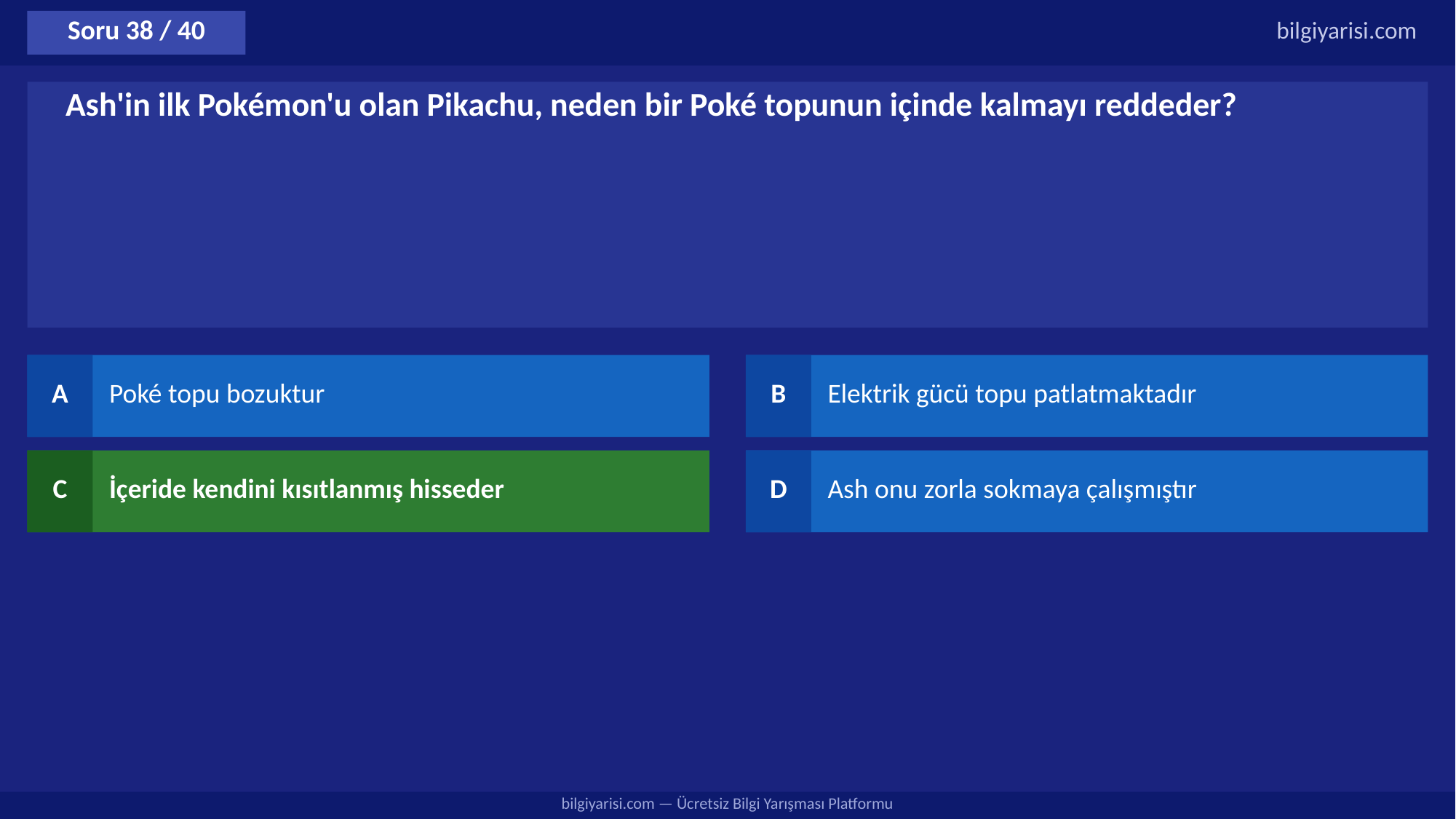

Soru 38 / 40
bilgiyarisi.com

Ash'in ilk Pokémon'u olan Pikachu, neden bir Poké topunun içinde kalmayı reddeder?

A
Poké topu bozuktur

B
Elektrik gücü topu patlatmaktadır

C
İçeride kendini kısıtlanmış hisseder

D
Ash onu zorla sokmaya çalışmıştır
bilgiyarisi.com — Ücretsiz Bilgi Yarışması Platformu